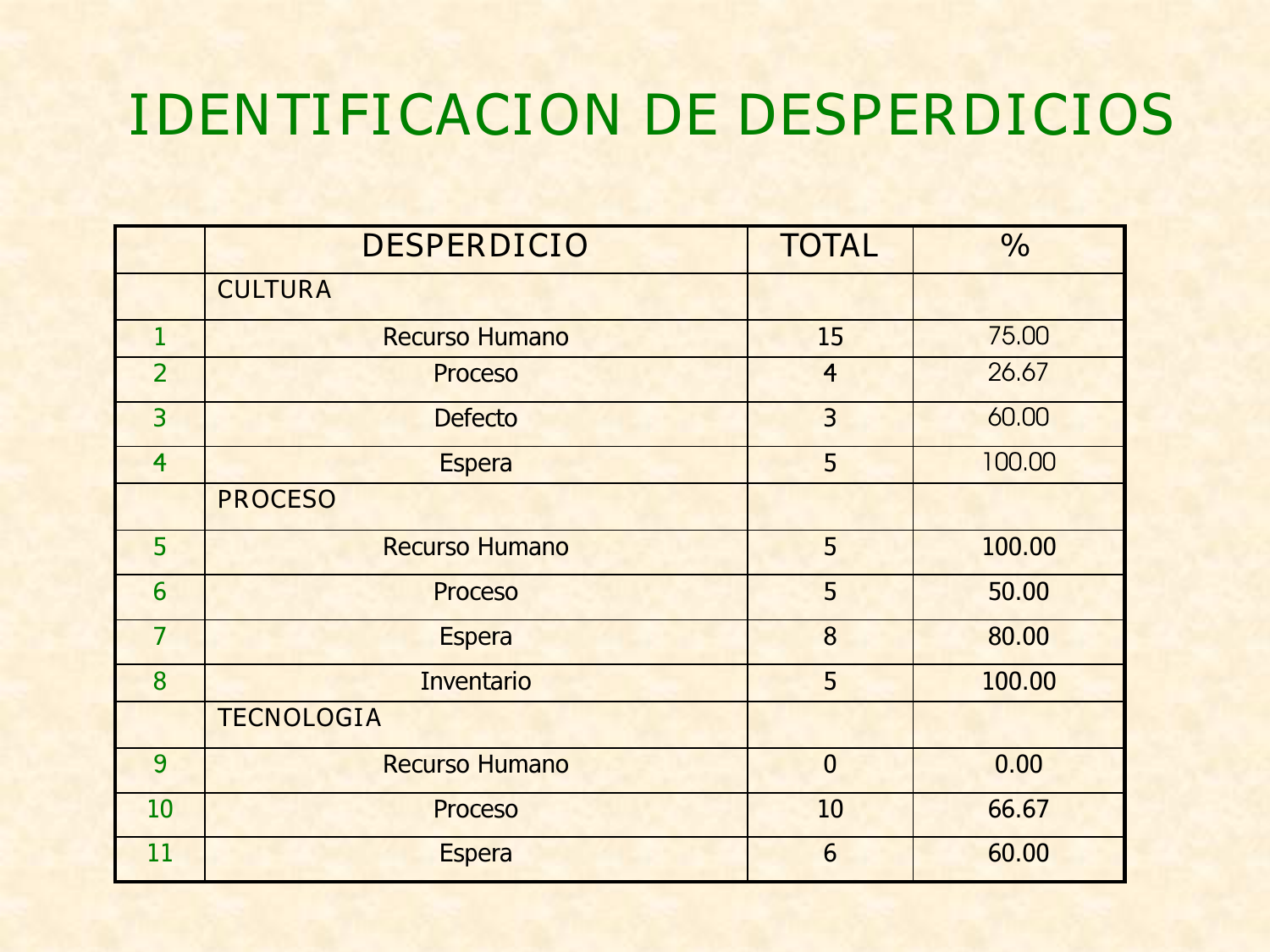

# IDENTIFICACION DE DESPERDICIOS
|  | DESPERDICIO | TOTAL | % |
| --- | --- | --- | --- |
|  | CULTURA |  |  |
| 1 | Recurso Humano | 15 | 75.00 |
| 2 | Proceso | 4 | 26.67 |
| 3 | Defecto | 3 | 60.00 |
| 4 | Espera | 5 | 100.00 |
|  | PROCESO |  |  |
| 5 | Recurso Humano | 5 | 100.00 |
| 6 | Proceso | 5 | 50.00 |
| 7 | Espera | 8 | 80.00 |
| 8 | Inventario | 5 | 100.00 |
|  | TECNOLOGIA |  |  |
| 9 | Recurso Humano | 0 | 0.00 |
| 10 | Proceso | 10 | 66.67 |
| 11 | Espera | 6 | 60.00 |